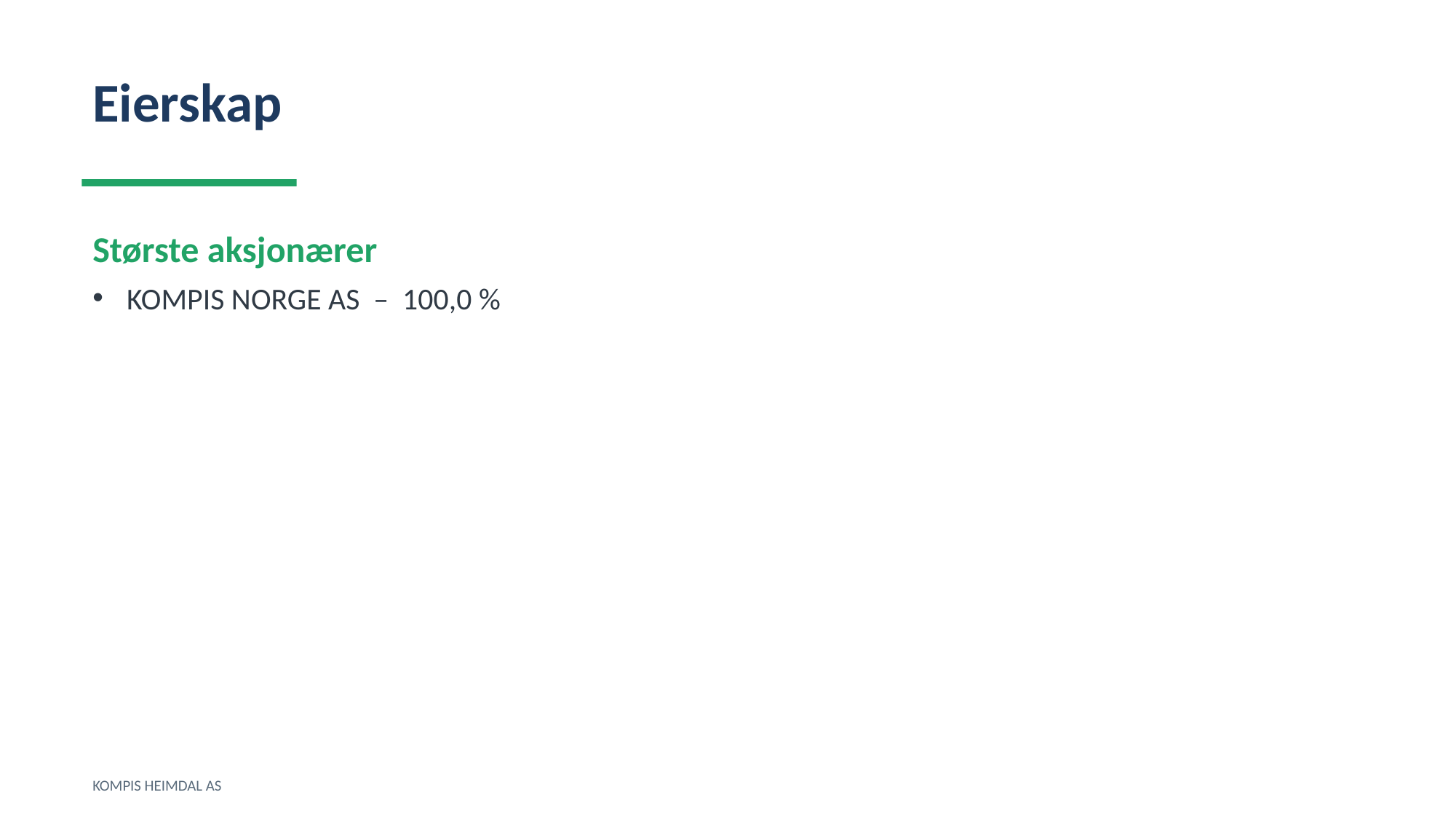

Eierskap

Største aksjonærer
KOMPIS NORGE AS  –  100,0 %
KOMPIS HEIMDAL AS